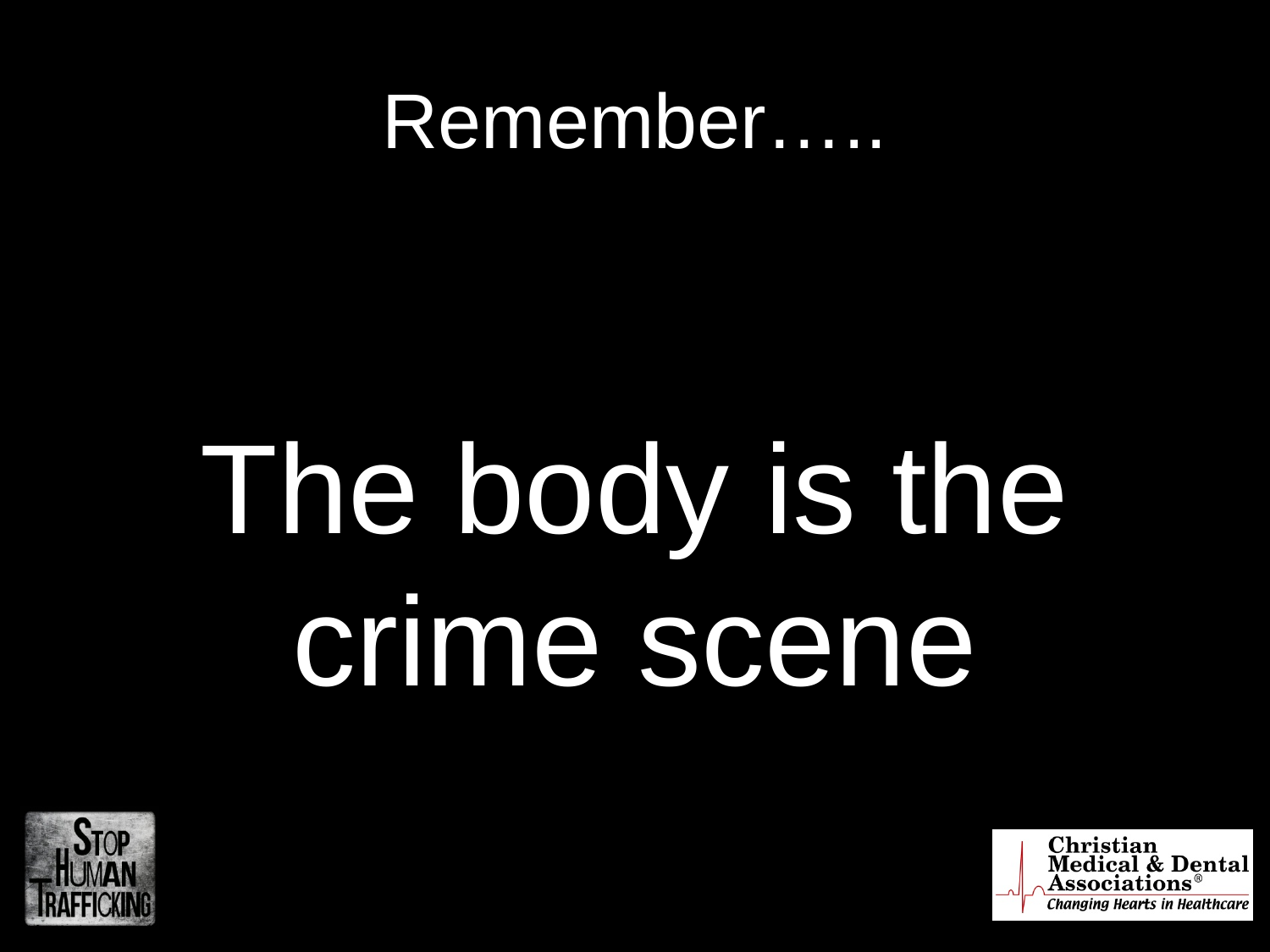

# Remember…..

The body is the crime scene